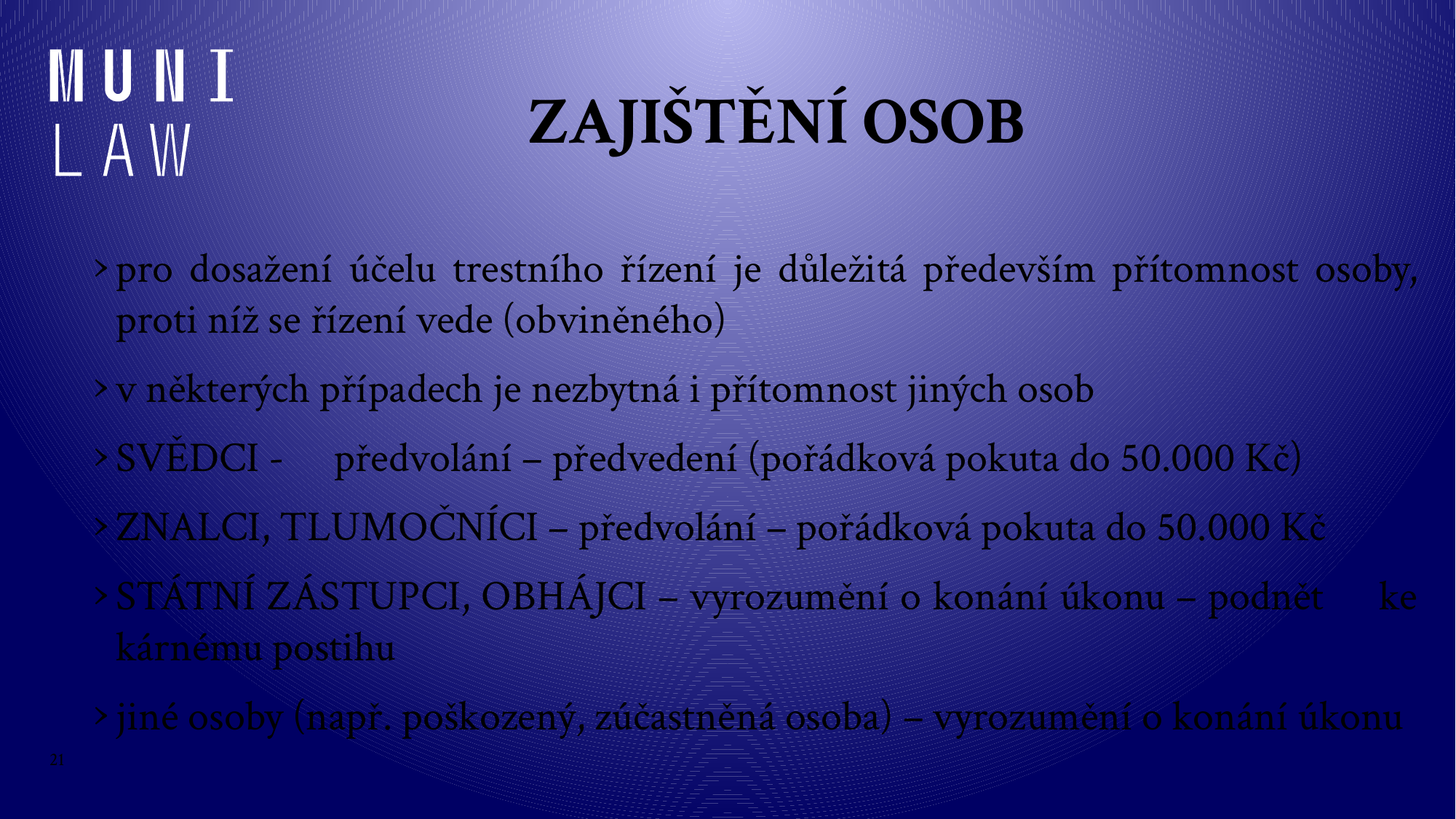

# Zajištění osob
pro dosažení účelu trestního řízení je důležitá především přítomnost osoby, proti níž se řízení vede (obviněného)
v některých případech je nezbytná i přítomnost jiných osob
SVĚDCI - 	předvolání – předvedení (pořádková pokuta do 50.000 Kč)
ZNALCI, TLUMOČNÍCI – předvolání – pořádková pokuta do 50.000 Kč
STÁTNÍ ZÁSTUPCI, OBHÁJCI – vyrozumění o konání úkonu – podnět     ke kárnému postihu
jiné osoby (např. poškozený, zúčastněná osoba) – vyrozumění o konání úkonu
21